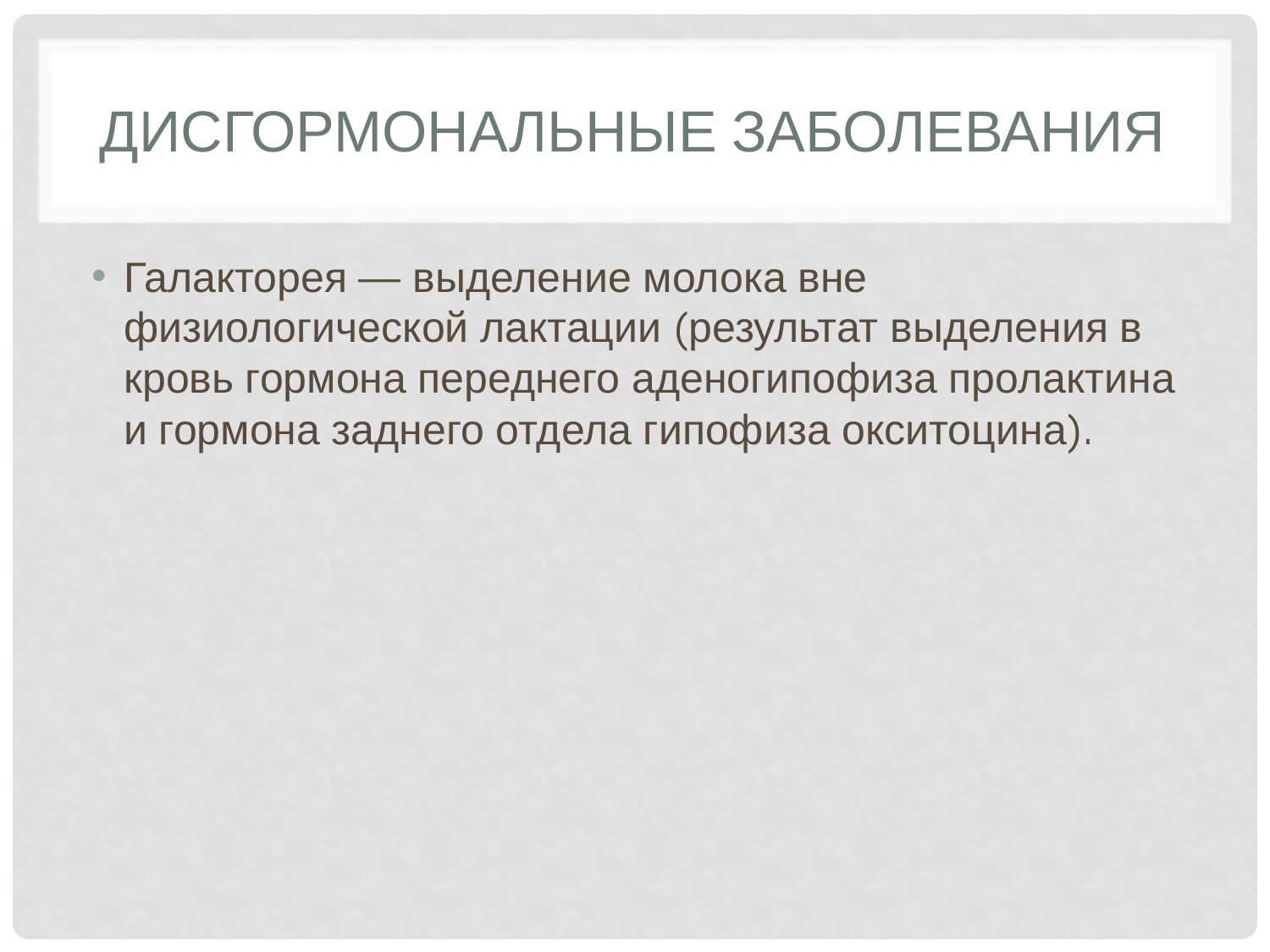

# Дисгормональные заболевания
Галакторея — выделение молока вне физиологической лактации (результат выделения в кровь гормона переднего аденогипофиза пролактина и гормона заднего отдела гипофиза окситоцина).